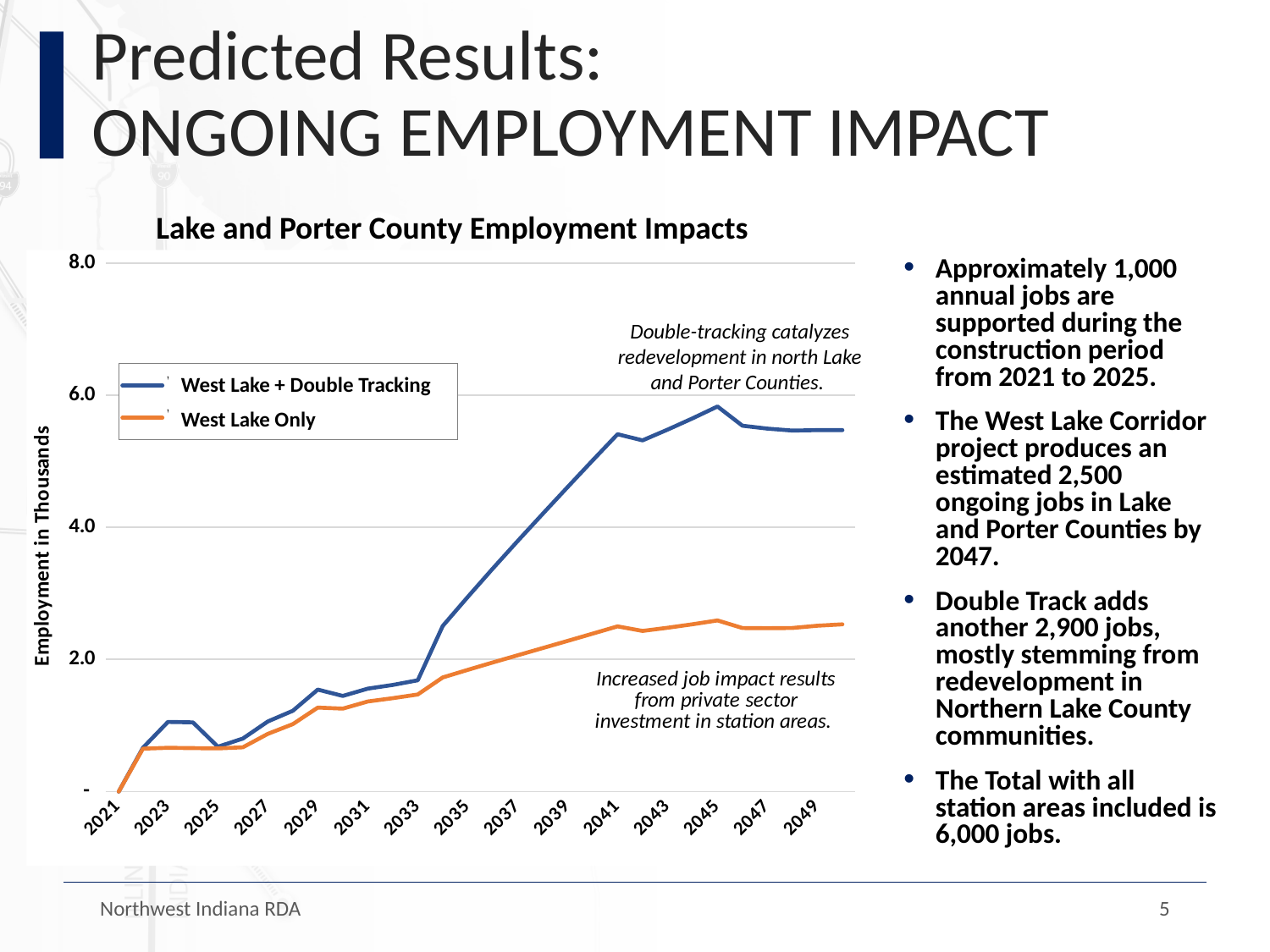

# Predicted Results: ONGOING EMPLOYMENT IMPACT
Lake and Porter County Employment Impacts

### Chart

| Category |  |  |
|---|---|---|
| 2021 | -0.021 | -0.021 |
| 2022 | 0.663 | 0.649 |
| 2023 | 1.054 | 0.662 |
| 2024 | 1.047 | 0.658 |
| 2025 | 0.678 | 0.653 |
| 2026 | 0.802 | 0.67 |
| 2027 | 1.061 | 0.873 |
| 2028 | 1.223 | 1.021 |
| 2029 | 1.543 | 1.271 |
| 2030 | 1.447 | 1.255 |
| 2031 | 1.558 | 1.363 |
| 2032 | 1.614 | 1.413 |
| 2033 | 1.684 | 1.469 |
| 2034 | 2.506 | 1.727 |
| 2035 | 2.943 | 1.841 |
| 2036 | 3.373 | 1.953 |
| 2037 | 3.791 | 2.062 |
| 2038 | 4.202 | 2.171 |
| 2039 | 4.609 | 2.28 |
| 2040 | 5.011 | 2.39 |
| 2041 | 5.409 | 2.5 |
| 2042 | 5.316 | 2.431 |
| 2043 | 5.478 | 2.479 |
| 2044 | 5.649 | 2.532 |
| 2045 | 5.829 | 2.59 |
| 2046 | 5.538 | 2.475 |
| 2047 | 5.494 | 2.472 |
| 2048 | 5.464 | 2.476 |
| 2049 | 5.471 | 2.51 |
| 2050 | 5.471 | 2.531 |
Approximately 1,000 annual jobs are supported during the construction period from 2021 to 2025.
The West Lake Corridor project produces an estimated 2,500 ongoing jobs in Lake and Porter Counties by 2047.
Double Track adds another 2,900 jobs, mostly stemming from redevelopment in Northern Lake County communities.
The Total with all station areas included is 6,000 jobs.
Double-tracking catalyzes redevelopment in north Lake and Porter Counties.
West Lake + Double Tracking
West Lake Only
Northwest Indiana RDA
5